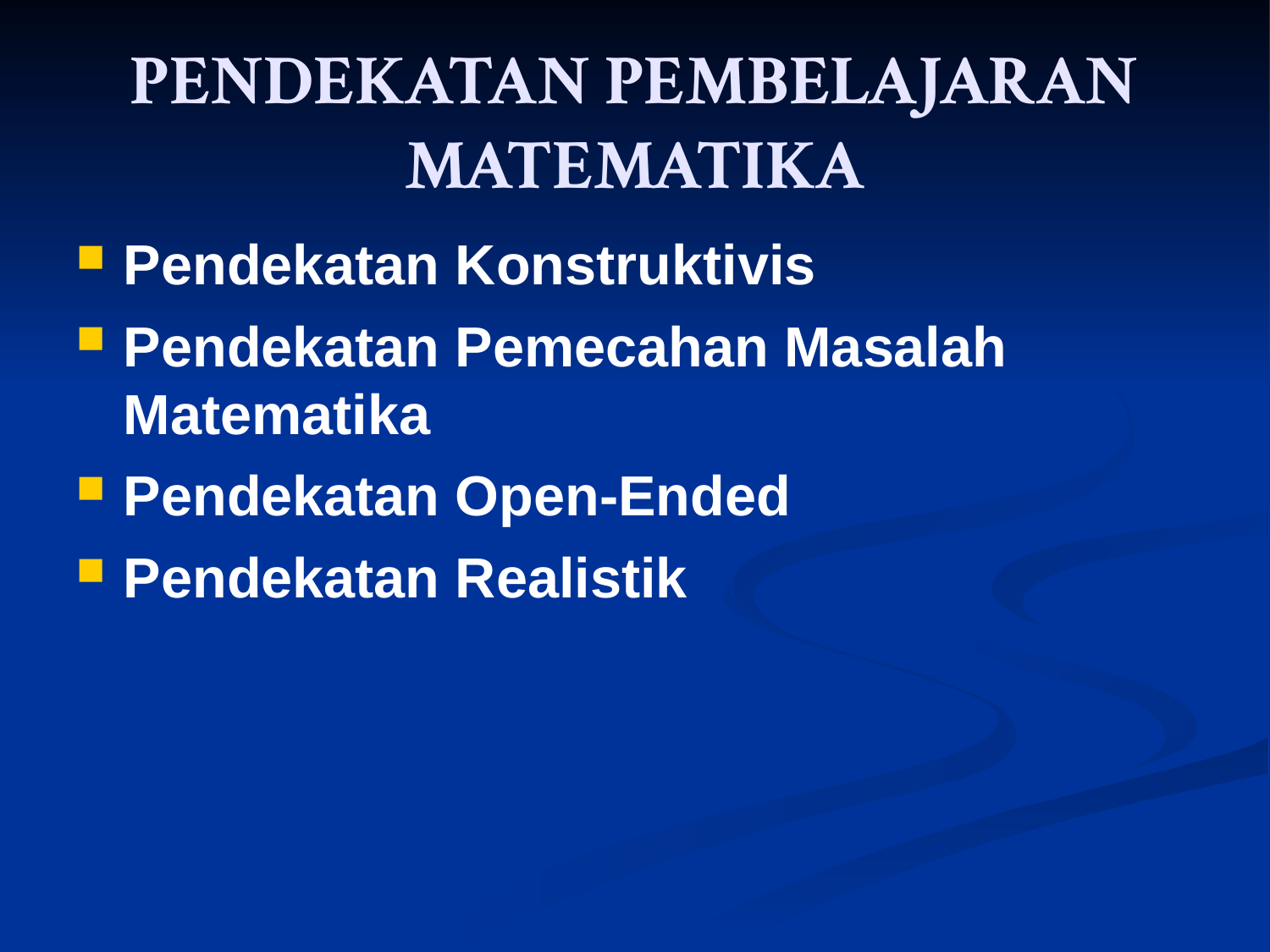

PENDEKATAN PEMBELAJARAN MATEMATIKA
Pendekatan Konstruktivis
Pendekatan Pemecahan Masalah Matematika
Pendekatan Open-Ended
Pendekatan Realistik